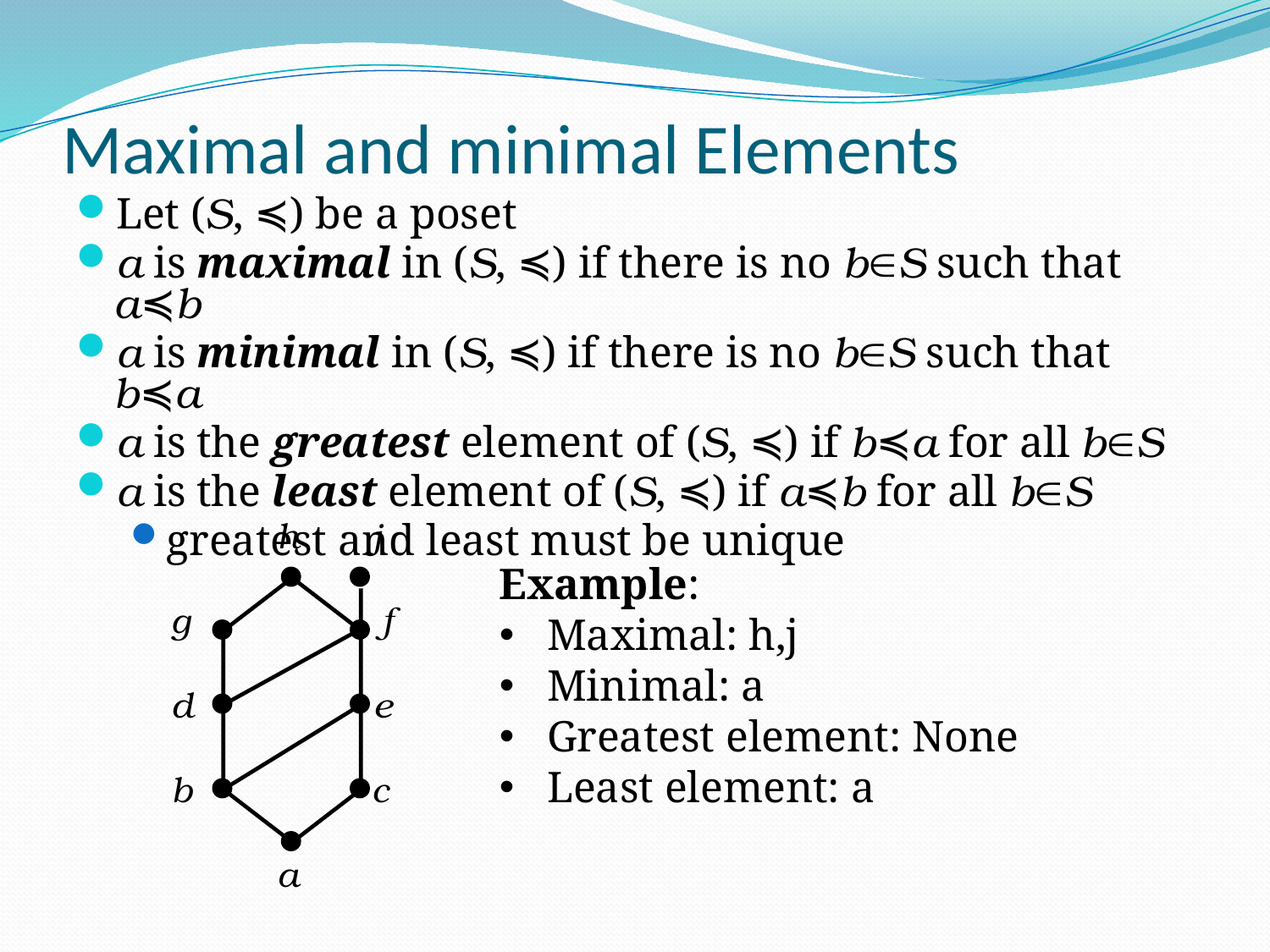

# Maximal and minimal Elements
Let (S, ≼) be a poset
a is maximal in (S, ≼) if there is no b∈S such that a≼b
a is minimal in (S, ≼) if there is no b∈S such that b≼a
a is the greatest element of (S, ≼) if b≼a for all b∈S
a is the least element of (S, ≼) if a≼b for all b∈S
greatest and least must be unique
             h       j

   g                  f

   d                 e

   b                 c

             a

Example:
Maximal: h,j
Minimal: a
Greatest element: None
Least element: a